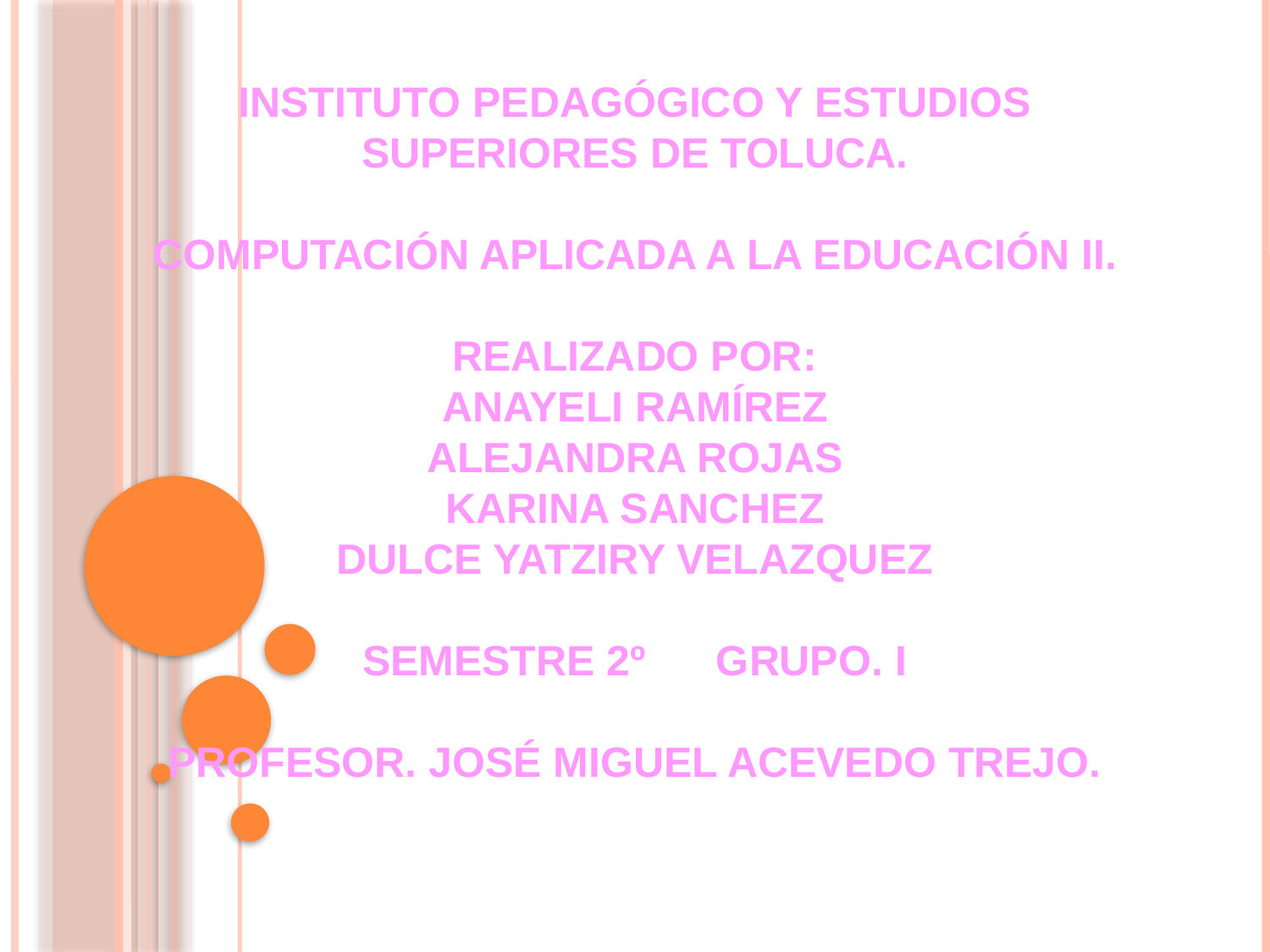

# INSTITUTO PEDAGÓGICO Y ESTUDIOS SUPERIORES DE TOLUCA. COMPUTACIÓN APLICADA A LA EDUCACIÓN II. REALIZADO POR: ANAYELI RAMÍREZ ALEJANDRA ROJAS KARINA SANCHEZ DULCE YATZIRY VELAZQUEZ SEMESTRE 2º      GRUPO. I profesor. José miguel Acevedo Trejo.